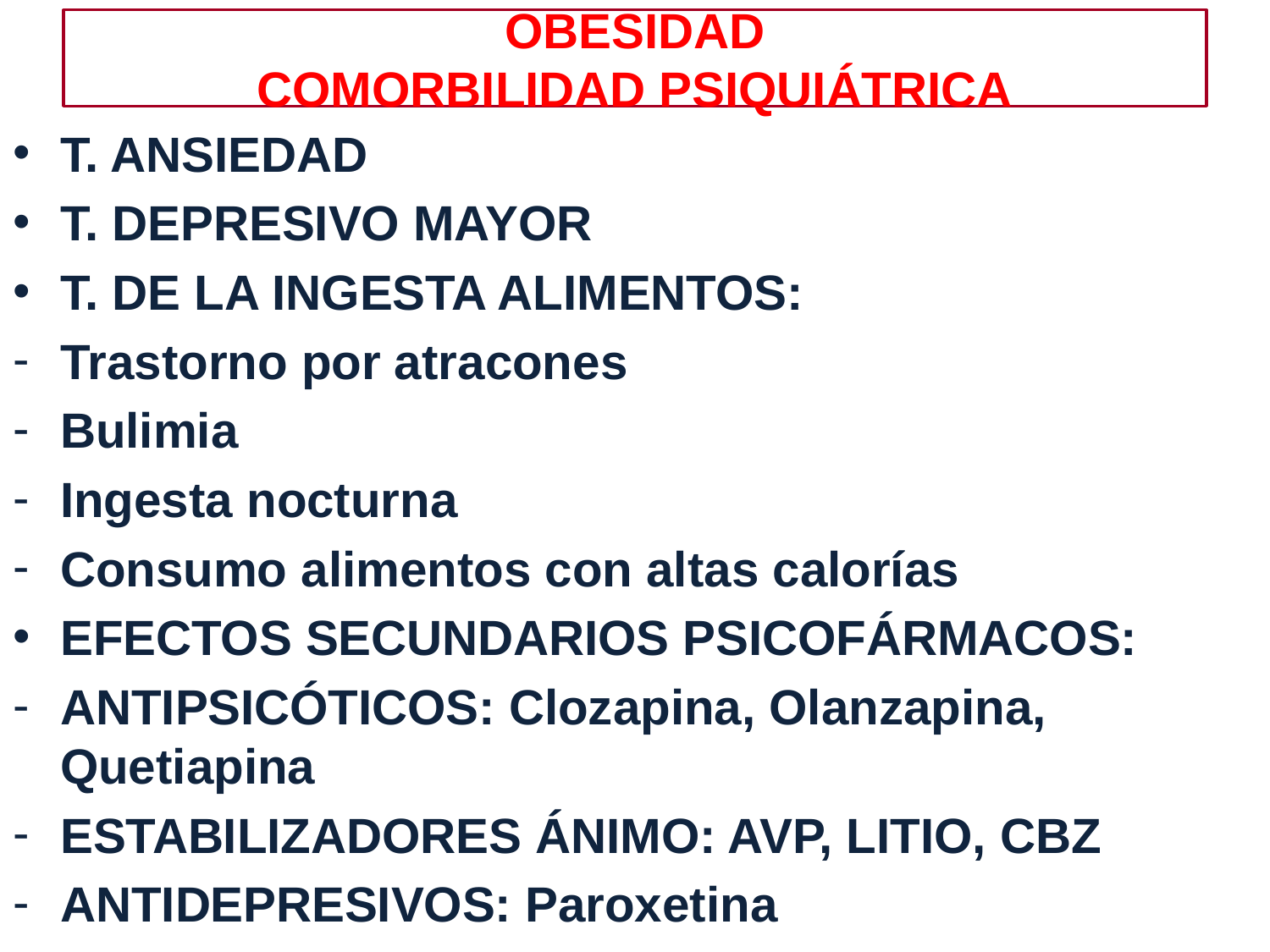

# OBESIDAD COMORBILIDAD PSIQUIÁTRICA
T. ANSIEDAD
T. DEPRESIVO MAYOR
T. DE LA INGESTA ALIMENTOS:
Trastorno por atracones
Bulimia
Ingesta nocturna
Consumo alimentos con altas calorías
EFECTOS SECUNDARIOS PSICOFÁRMACOS:
ANTIPSICÓTICOS: Clozapina, Olanzapina, Quetiapina
ESTABILIZADORES ÁNIMO: AVP, LITIO, CBZ
ANTIDEPRESIVOS: Paroxetina